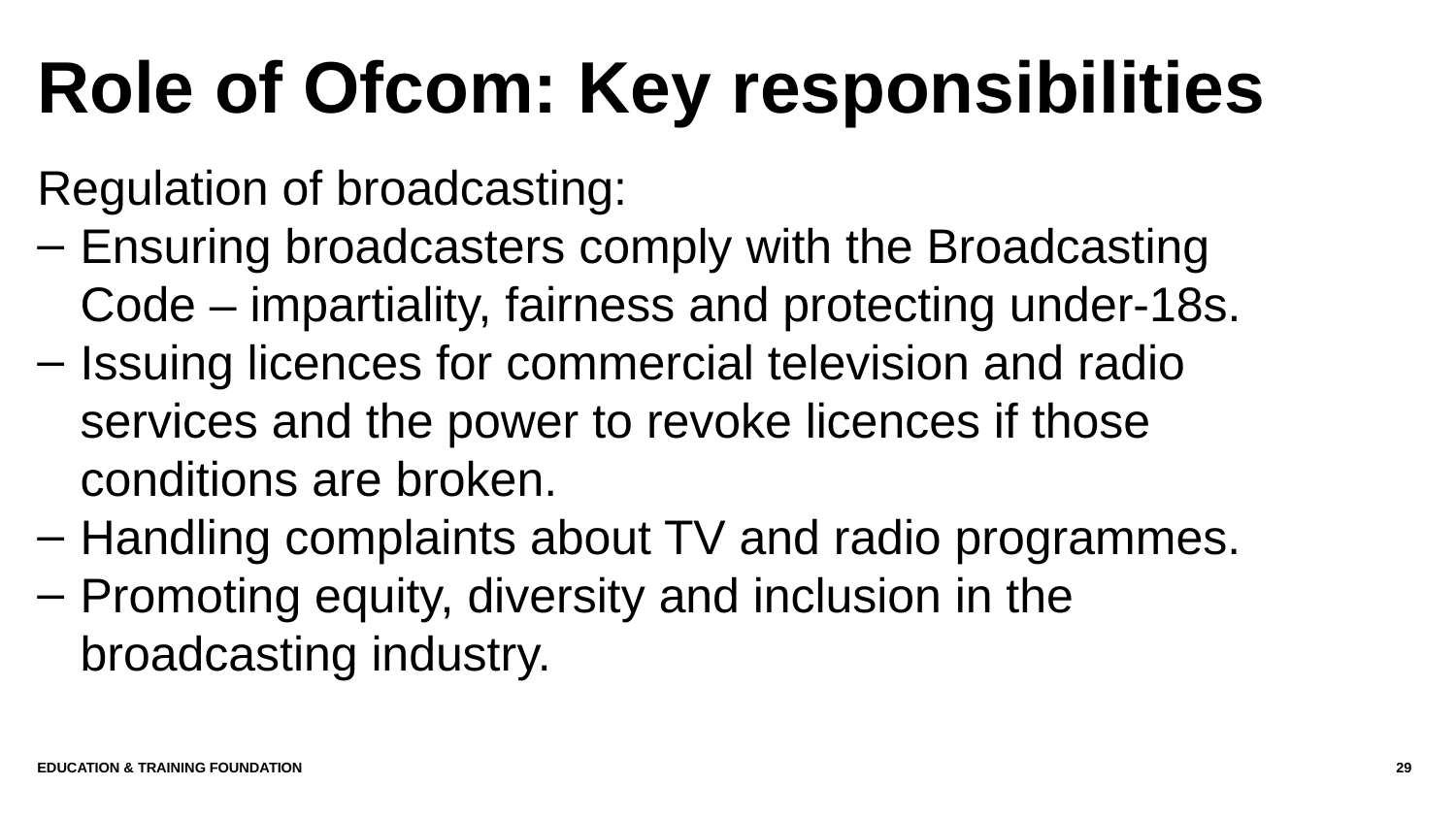

# Role of Ofcom: Key responsibilities
Regulation of broadcasting:
Ensuring broadcasters comply with the Broadcasting Code – impartiality, fairness and protecting under-18s.
Issuing licences for commercial television and radio services and the power to revoke licences if those conditions are broken.
Handling complaints about TV and radio programmes.
Promoting equity, diversity and inclusion in the broadcasting industry.

Education & Training Foundation
29